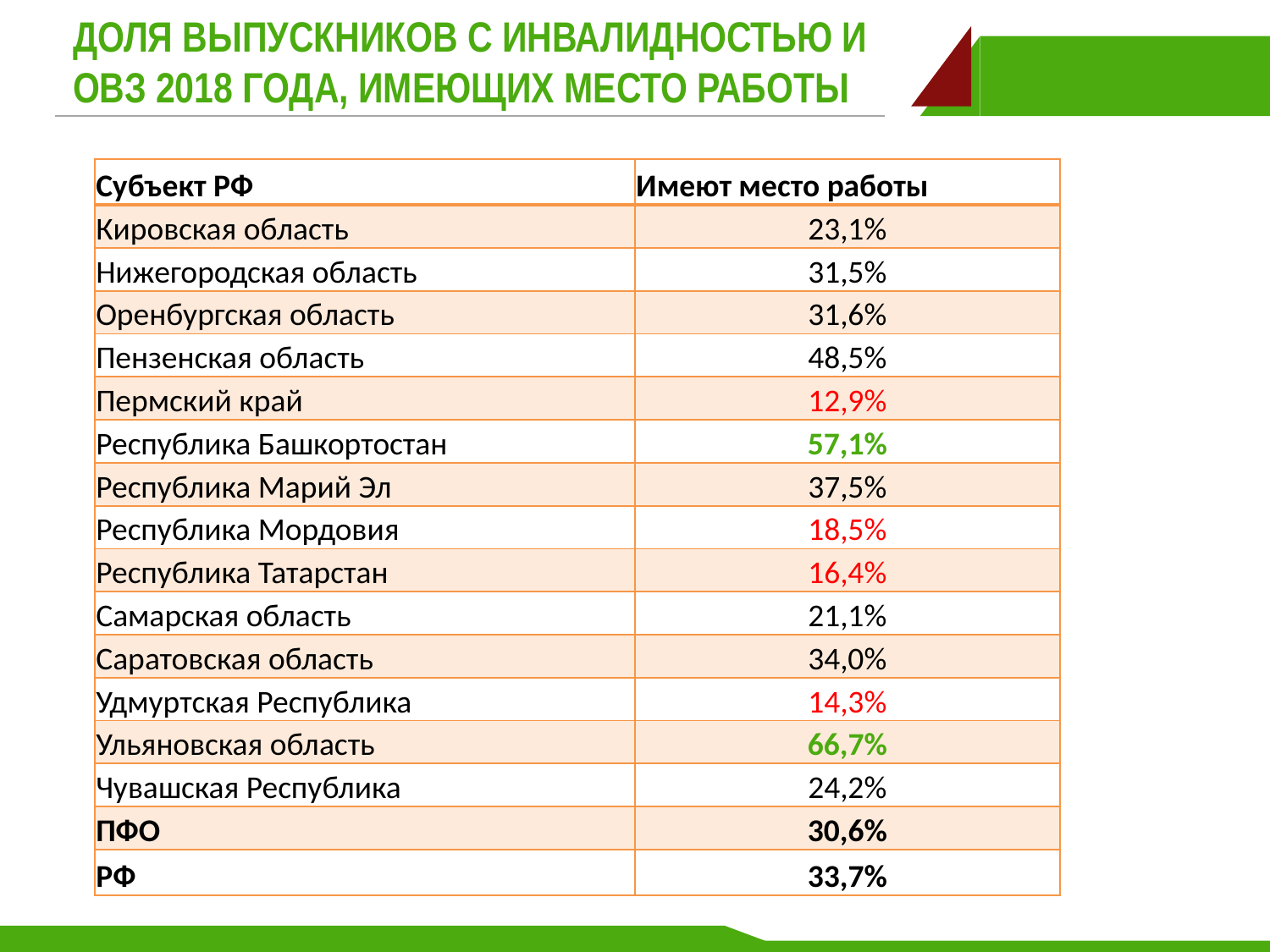

# ДОЛЯ ВЫПУСКНИКОВ С ИНВАЛИДНОСТЬЮ И ОВЗ 2018 ГОДА, ИМЕЮЩИХ МЕСТО РАБОТЫ
| Субъект РФ | Имеют место работы |
| --- | --- |
| Кировская область | 23,1% |
| Нижегородская область | 31,5% |
| Оренбургская область | 31,6% |
| Пензенская область | 48,5% |
| Пермский край | 12,9% |
| Республика Башкортостан | 57,1% |
| Республика Марий Эл | 37,5% |
| Республика Мордовия | 18,5% |
| Республика Татарстан | 16,4% |
| Самарская область | 21,1% |
| Саратовская область | 34,0% |
| Удмуртская Республика | 14,3% |
| Ульяновская область | 66,7% |
| Чувашская Республика | 24,2% |
| ПФО | 30,6% |
| РФ | 33,7% |